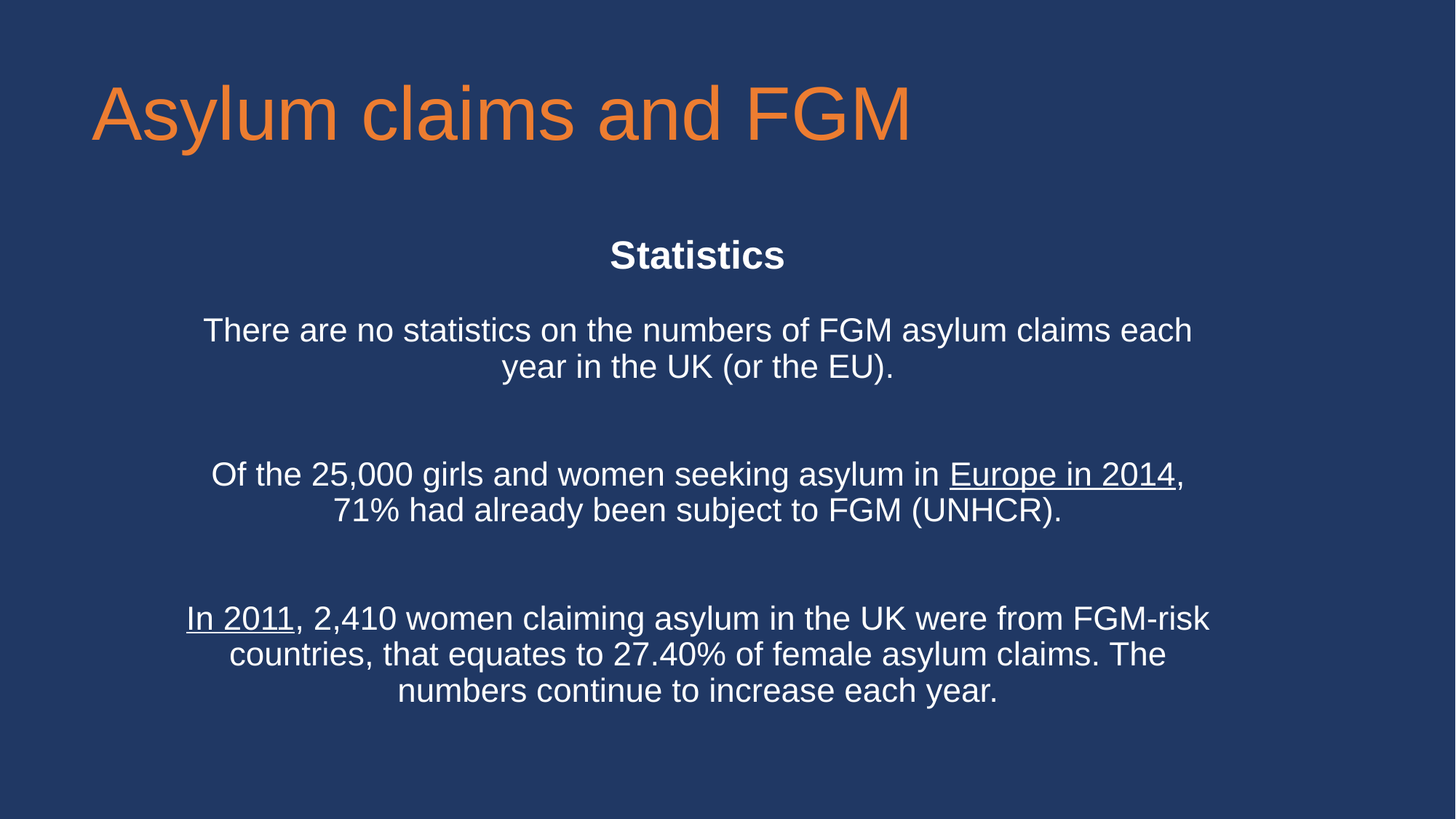

# Asylum claims and FGM
Statistics
There are no statistics on the numbers of FGM asylum claims each year in the UK (or the EU).
Of the 25,000 girls and women seeking asylum in Europe in 2014, 71% had already been subject to FGM (UNHCR).
In 2011, 2,410 women claiming asylum in the UK were from FGM-risk countries, that equates to 27.40% of female asylum claims. The numbers continue to increase each year.